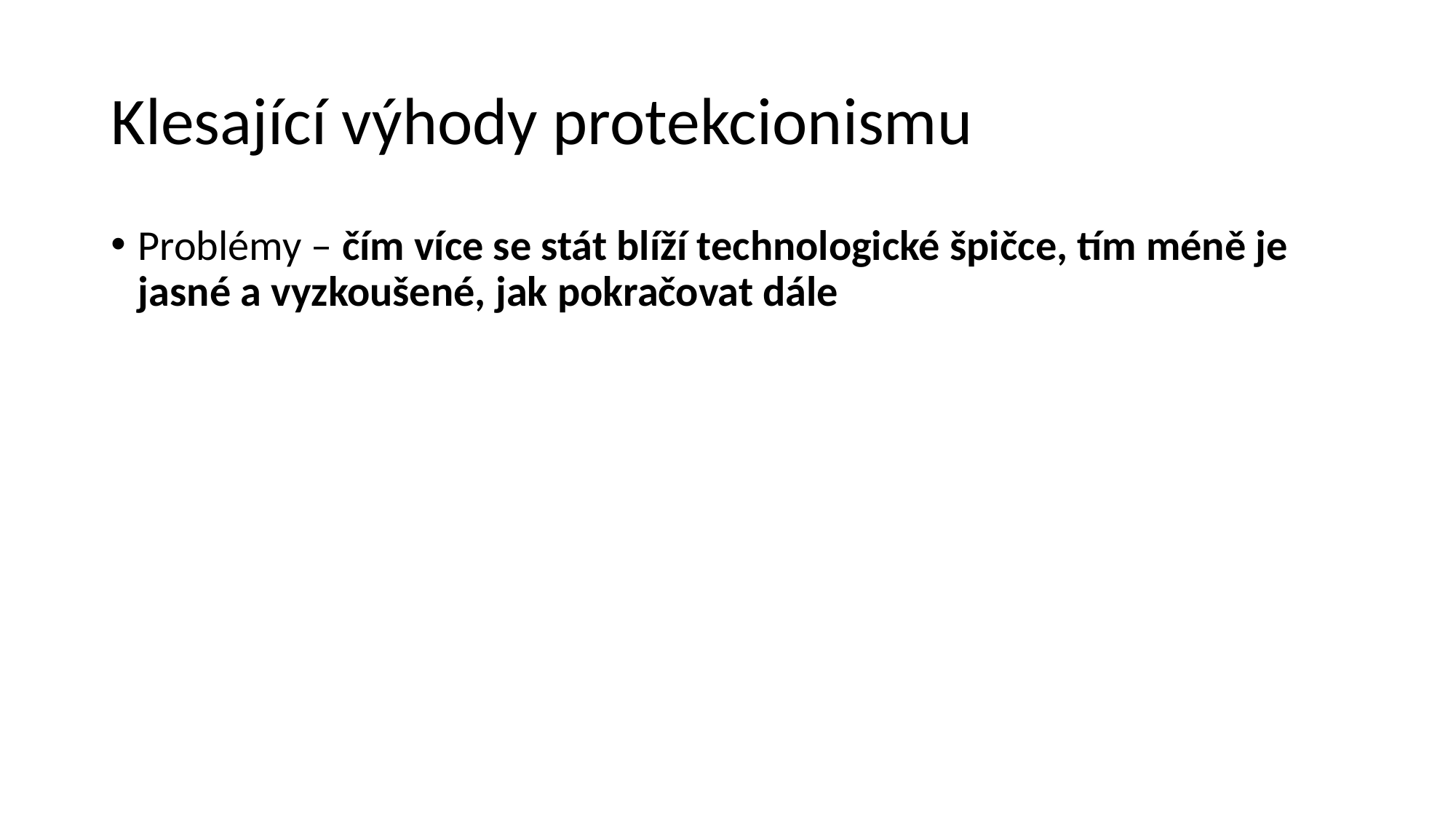

# Klesající výhody protekcionismu
Problémy – čím více se stát blíží technologické špičce, tím méně je jasné a vyzkoušené, jak pokračovat dále